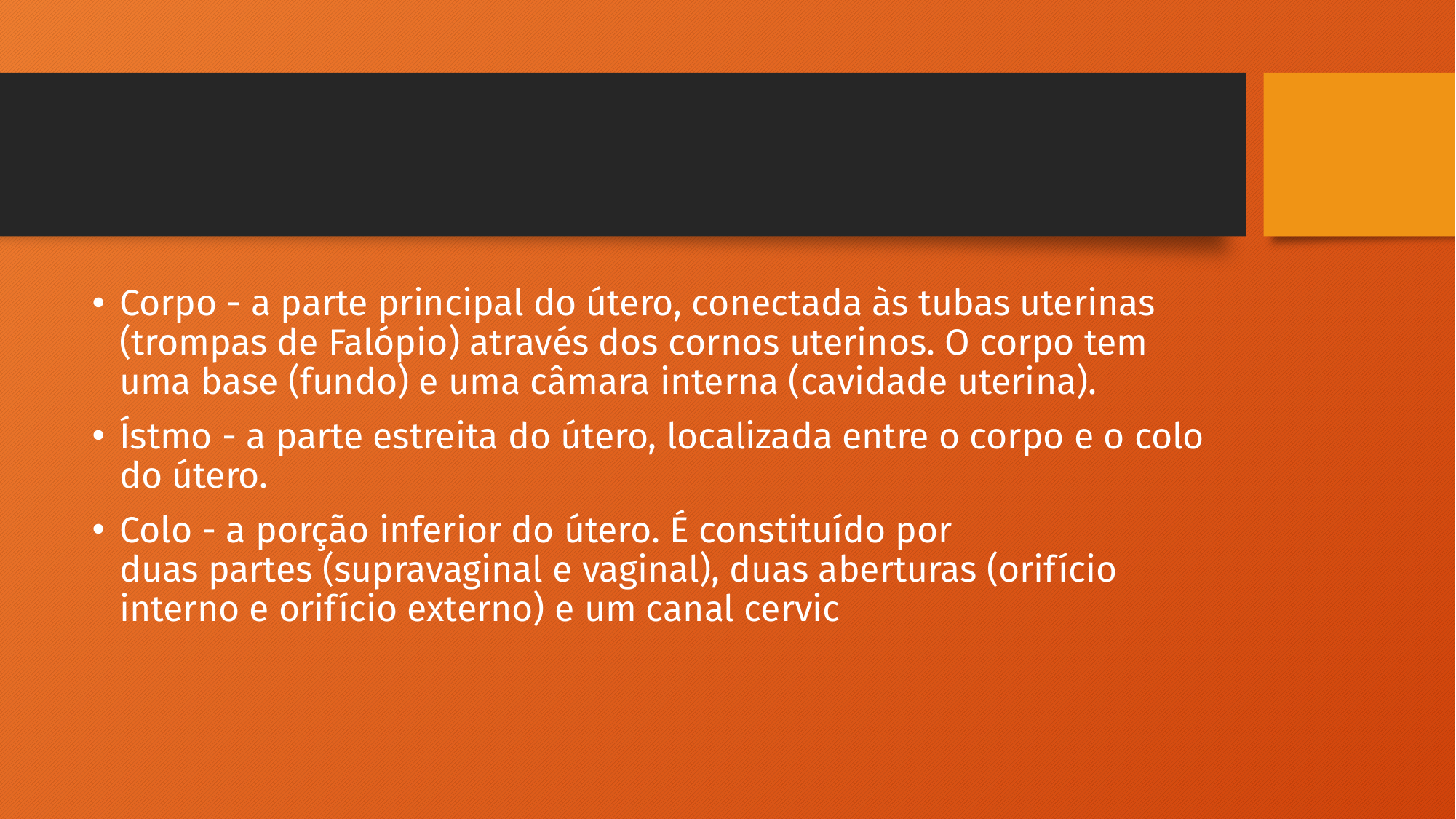

#
Corpo - a parte principal do útero, conectada às tubas uterinas (trompas de Falópio) através dos cornos uterinos. O corpo tem uma base (fundo) e uma câmara interna (cavidade uterina).
Ístmo - a parte estreita do útero, localizada entre o corpo e o colo do útero.
Colo - a porção inferior do útero. É constituído por duas partes (supravaginal e vaginal), duas aberturas (orifício interno e orifício externo) e um canal cervic